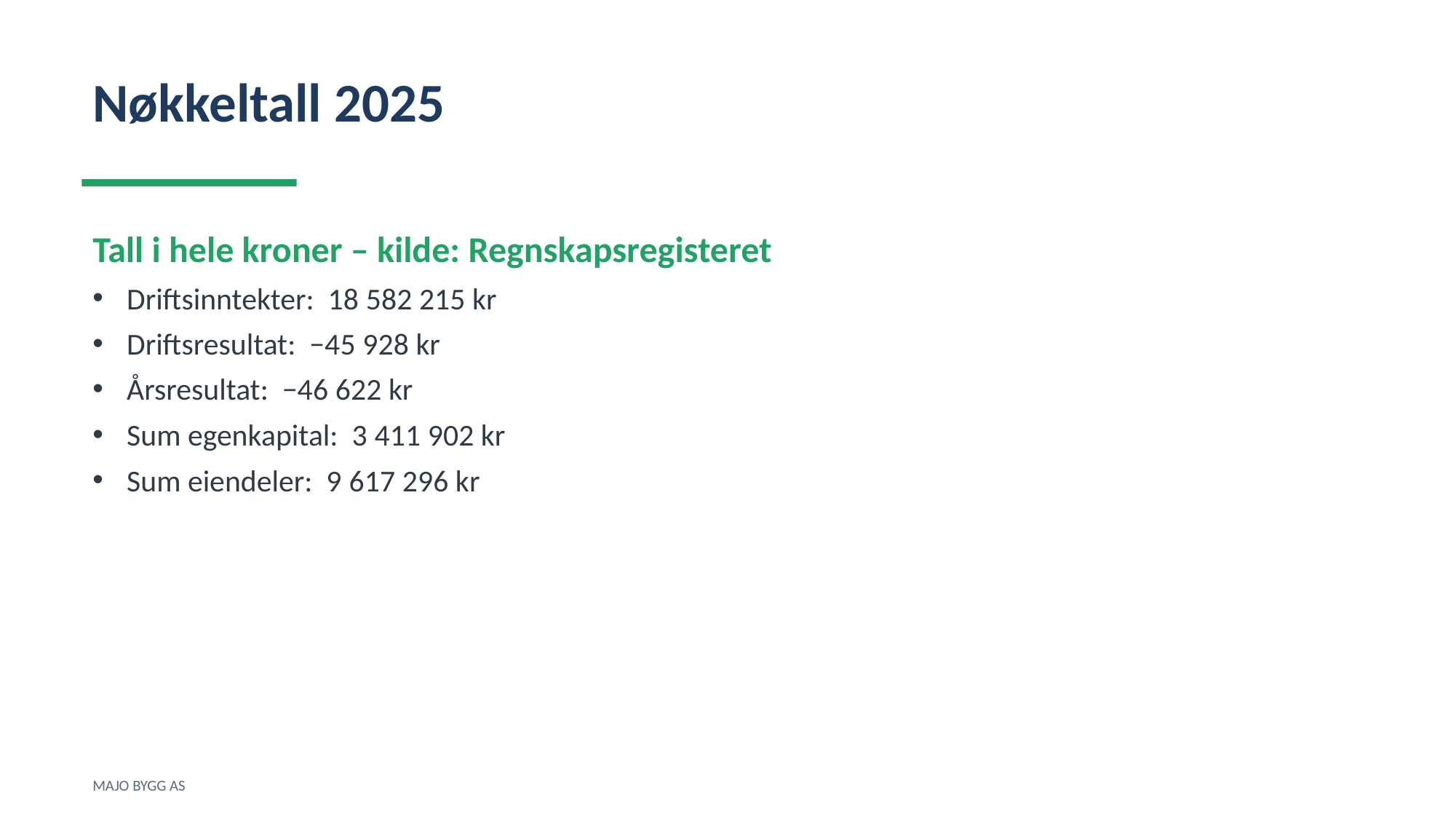

Nøkkeltall 2025

Tall i hele kroner – kilde: Regnskapsregisteret
Driftsinntekter:  18 582 215 kr
Driftsresultat:  −45 928 kr
Årsresultat:  −46 622 kr
Sum egenkapital:  3 411 902 kr
Sum eiendeler:  9 617 296 kr
MAJO BYGG AS